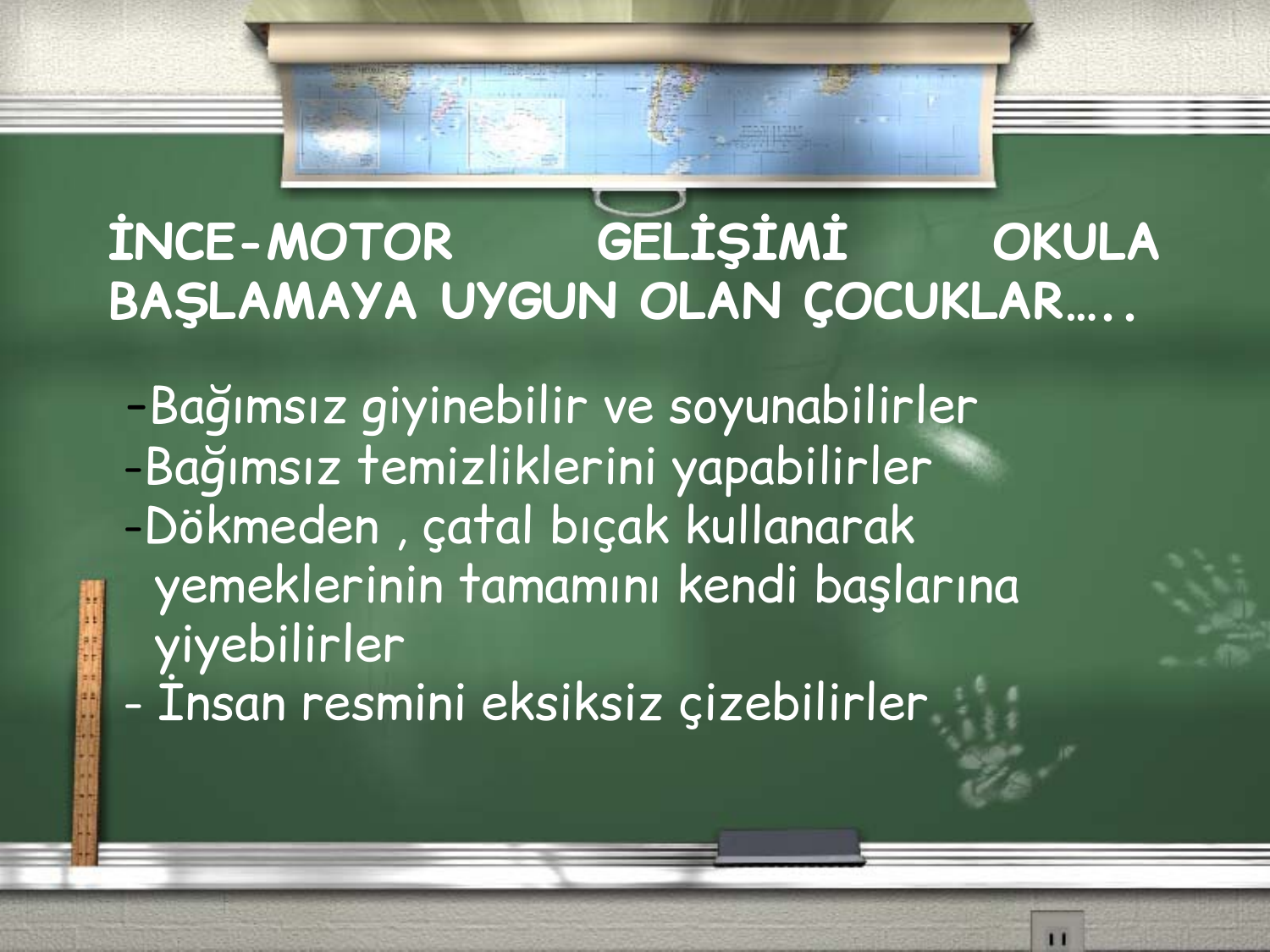

İNCE-MOTOR GELİŞİMİ OKULA BAŞLAMAYA UYGUN OLAN ÇOCUKLAR…..
 -Bağımsız giyinebilir ve soyunabilirler
 -Bağımsız temizliklerini yapabilirler
 -Dökmeden , çatal bıçak kullanarak yemeklerinin tamamını kendi başlarına yiyebilirler
 - İnsan resmini eksiksiz çizebilirler